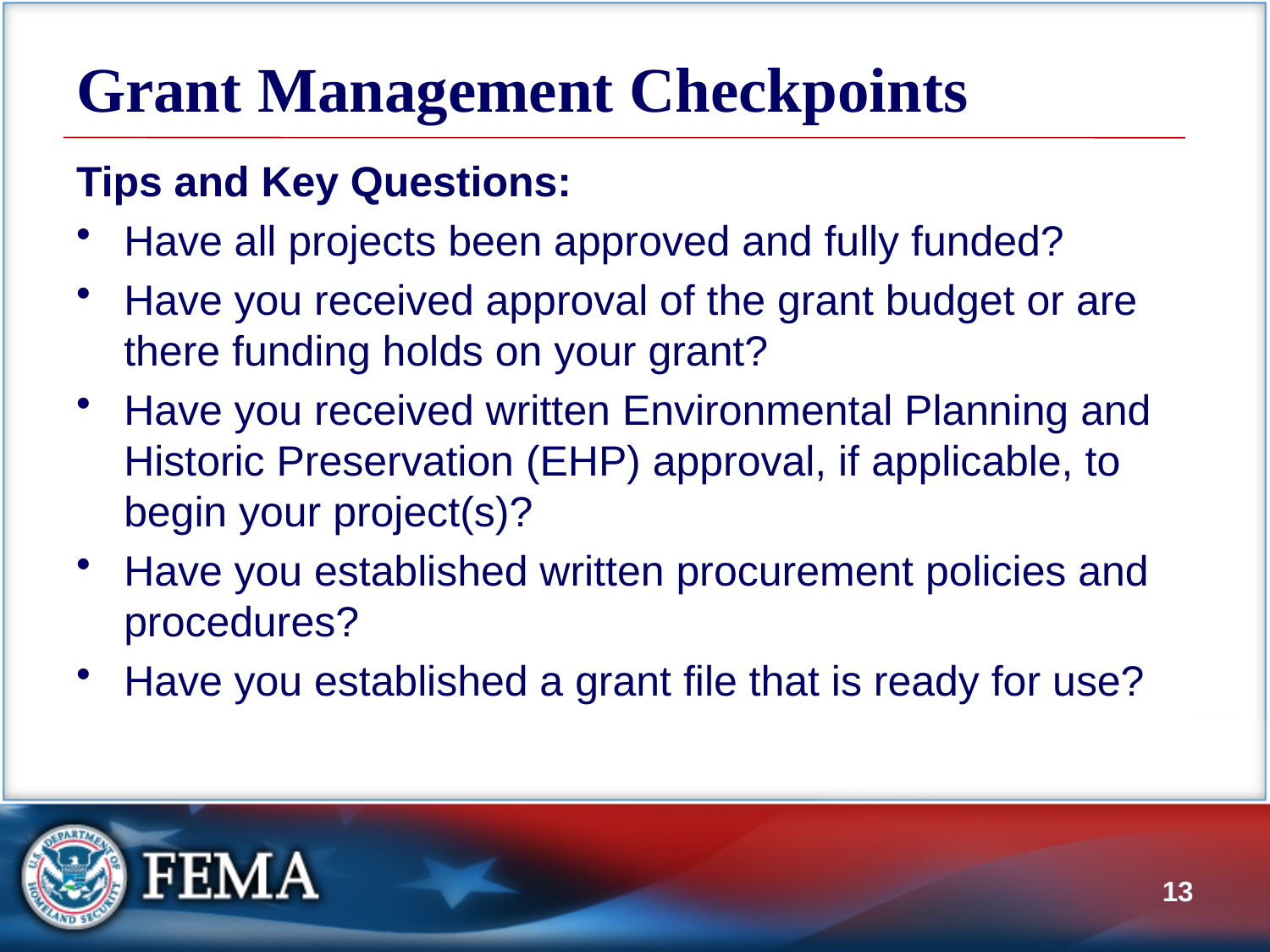

# Grant Management Checkpoints
Tips and Key Questions:
Have all projects been approved and fully funded?
Have you received approval of the grant budget or are there funding holds on your grant?
Have you received written Environmental Planning and Historic Preservation (EHP) approval, if applicable, to begin your project(s)?
Have you established written procurement policies and procedures?
Have you established a grant file that is ready for use?
13